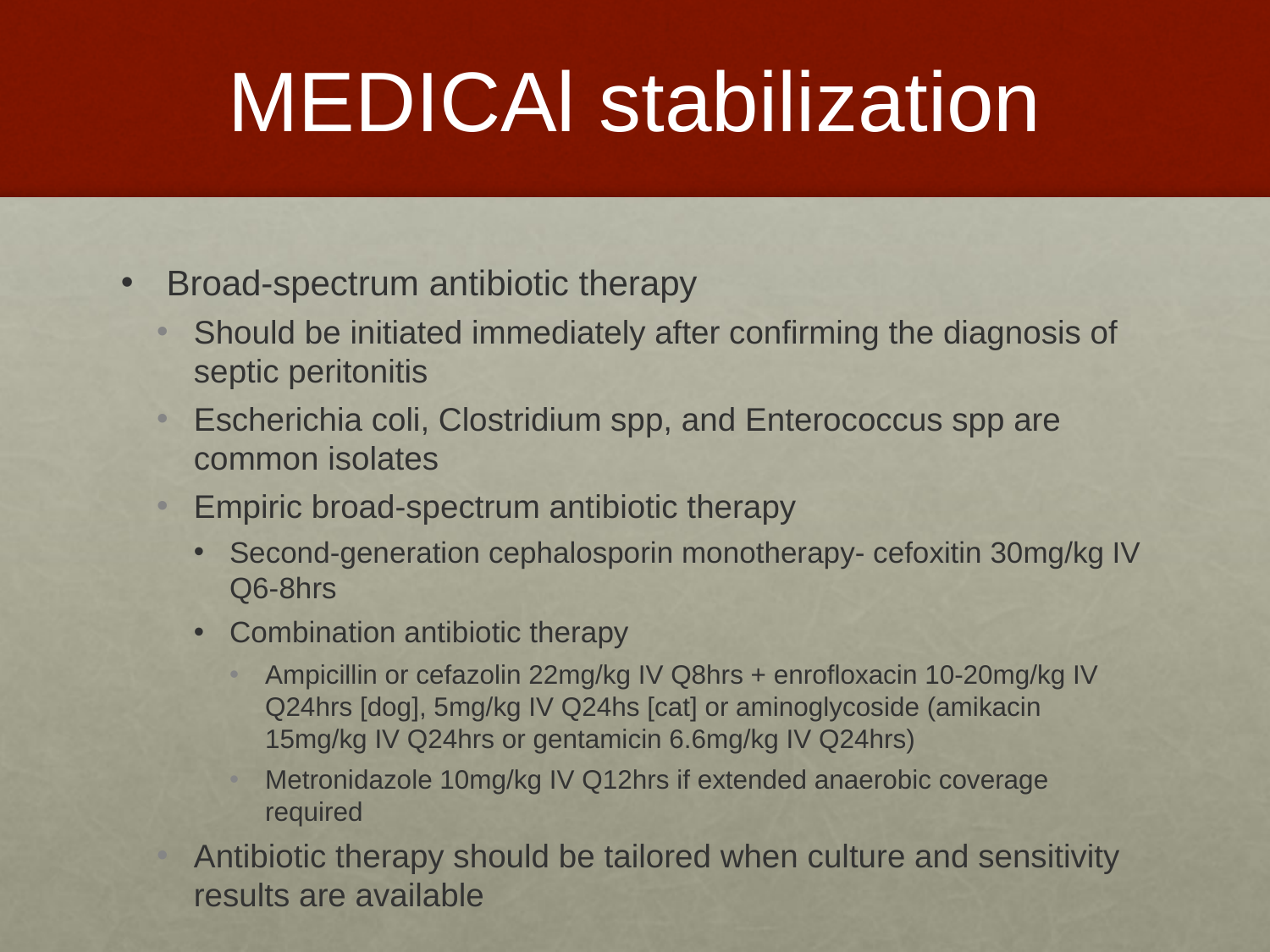

# MEDICAl stabilization
 Broad-spectrum antibiotic therapy
Should be initiated immediately after confirming the diagnosis of septic peritonitis
Escherichia coli, Clostridium spp, and Enterococcus spp are common isolates
Empiric broad-spectrum antibiotic therapy
Second-generation cephalosporin monotherapy- cefoxitin 30mg/kg IV Q6-8hrs
Combination antibiotic therapy
Ampicillin or cefazolin 22mg/kg IV Q8hrs + enrofloxacin 10-20mg/kg IV Q24hrs [dog], 5mg/kg IV Q24hs [cat] or aminoglycoside (amikacin 15mg/kg IV Q24hrs or gentamicin 6.6mg/kg IV Q24hrs)
Metronidazole 10mg/kg IV Q12hrs if extended anaerobic coverage required
Antibiotic therapy should be tailored when culture and sensitivity results are available